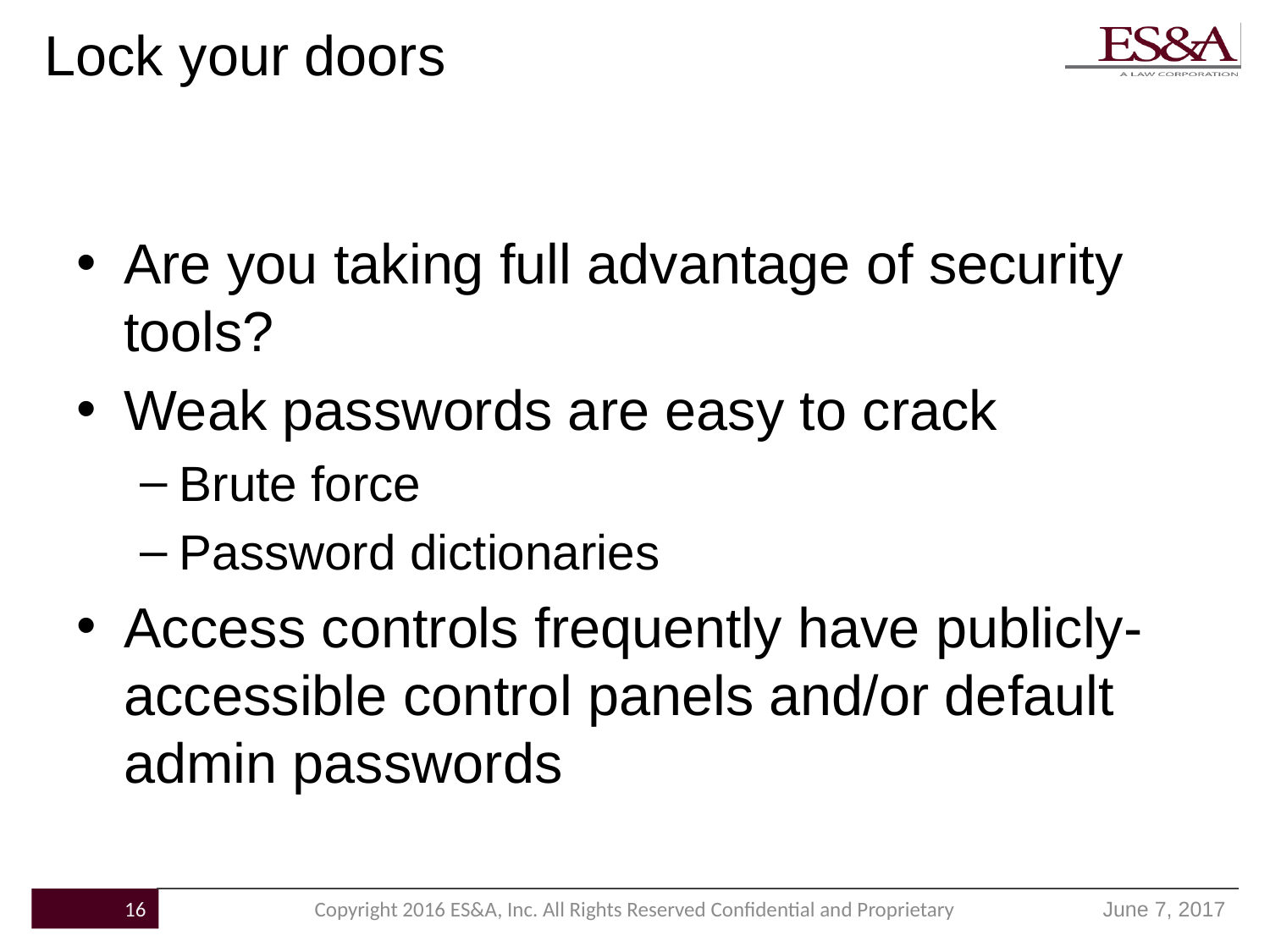

# Lock your doors
Are you taking full advantage of security tools?
Weak passwords are easy to crack
Brute force
Password dictionaries
Access controls frequently have publicly-accessible control panels and/or default admin passwords
June 7, 2017
16
Copyright 2016 ES&A, Inc. All Rights Reserved Confidential and Proprietary